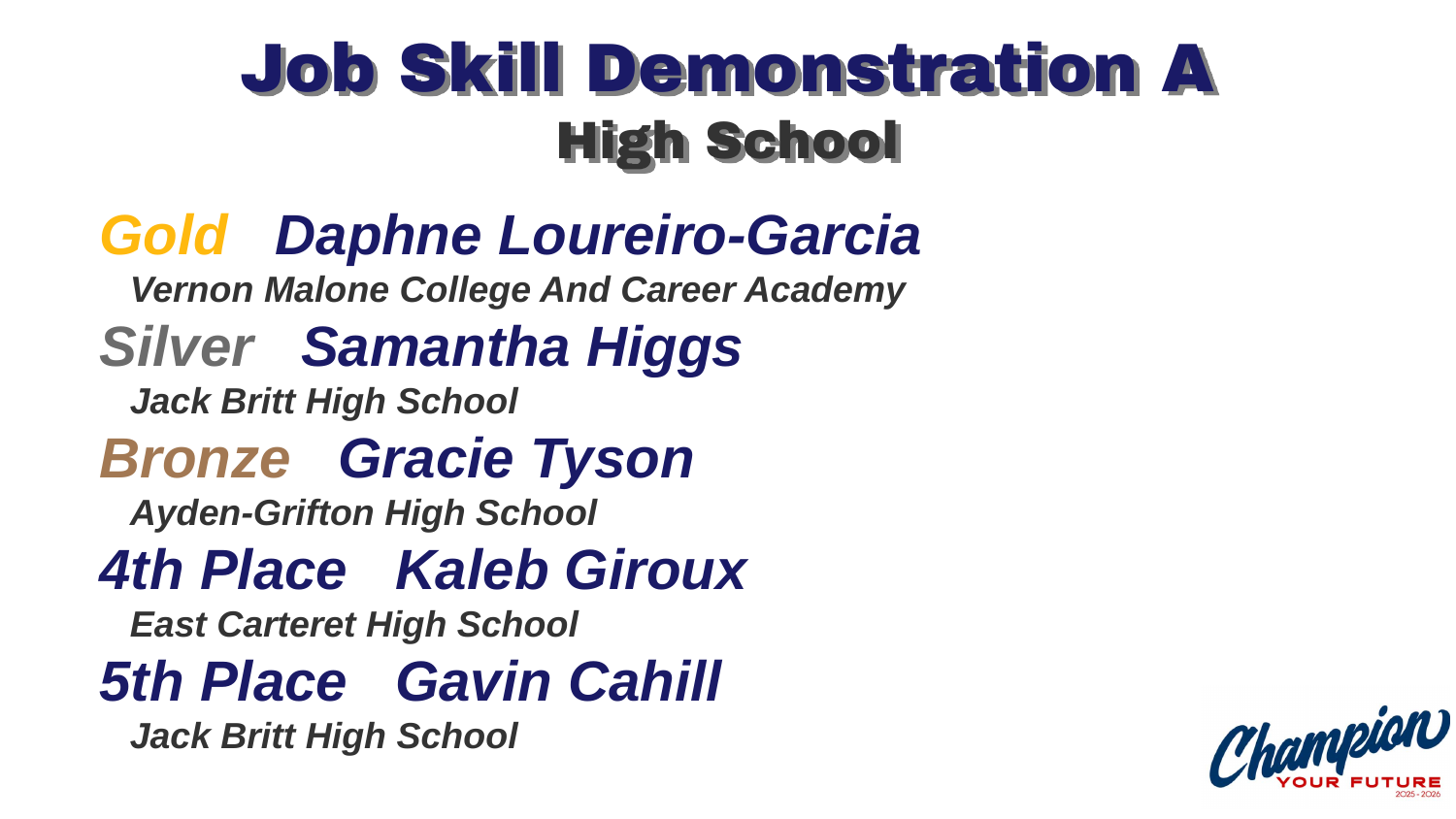

# Job Skill Demonstration A High School
Gold   Daphne Loureiro-Garcia
   Vernon Malone College And Career Academy
Silver   Samantha Higgs
   Jack Britt High School
Bronze   Gracie Tyson
   Ayden-Grifton High School
4th Place   Kaleb Giroux
   East Carteret High School
5th Place   Gavin Cahill
   Jack Britt High School